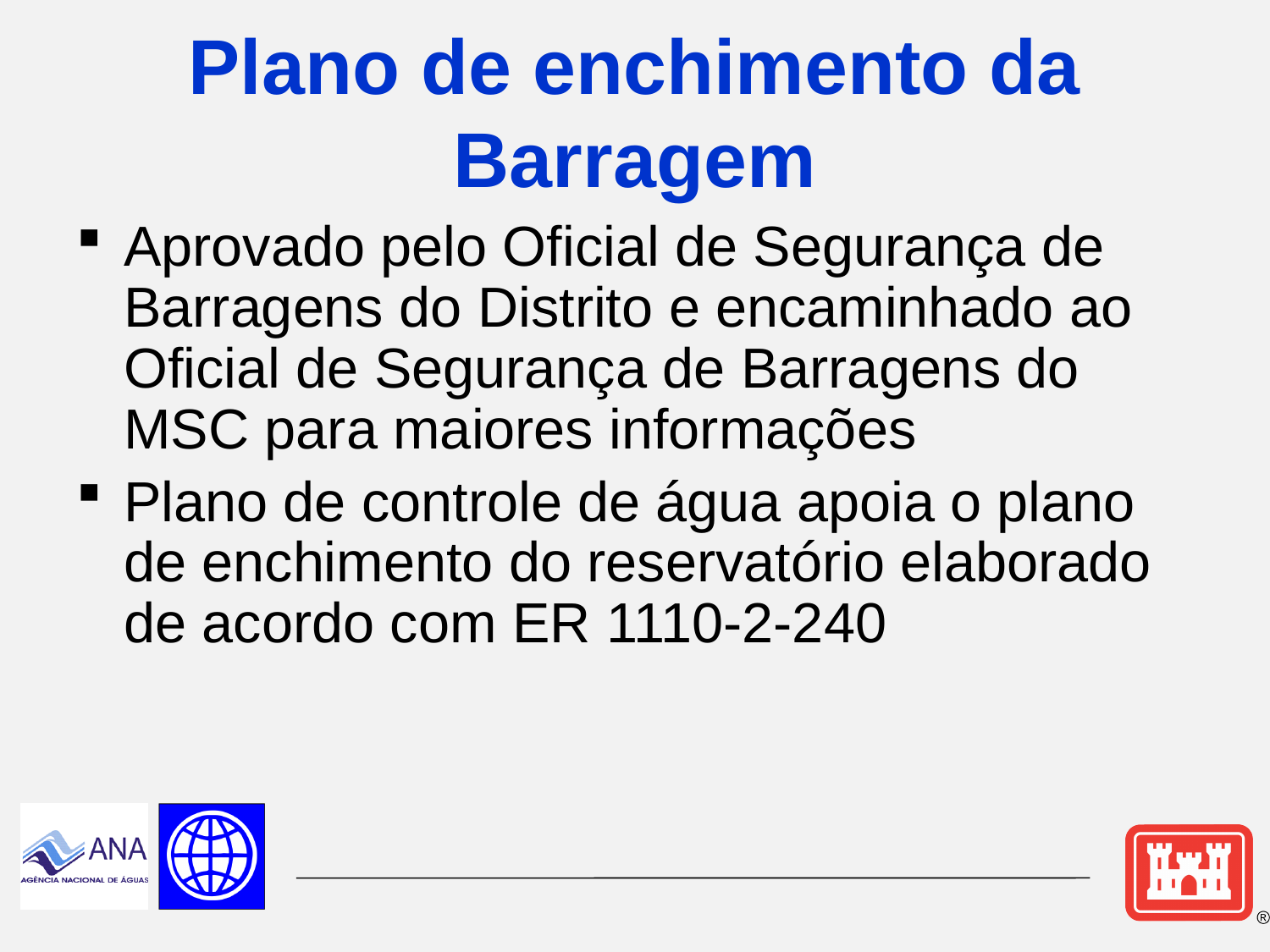

# Plano de enchimento da Barragem
Aprovado pelo Oficial de Segurança de Barragens do Distrito e encaminhado ao Oficial de Segurança de Barragens do MSC para maiores informações
Plano de controle de água apoia o plano de enchimento do reservatório elaborado de acordo com ER 1110-2-240